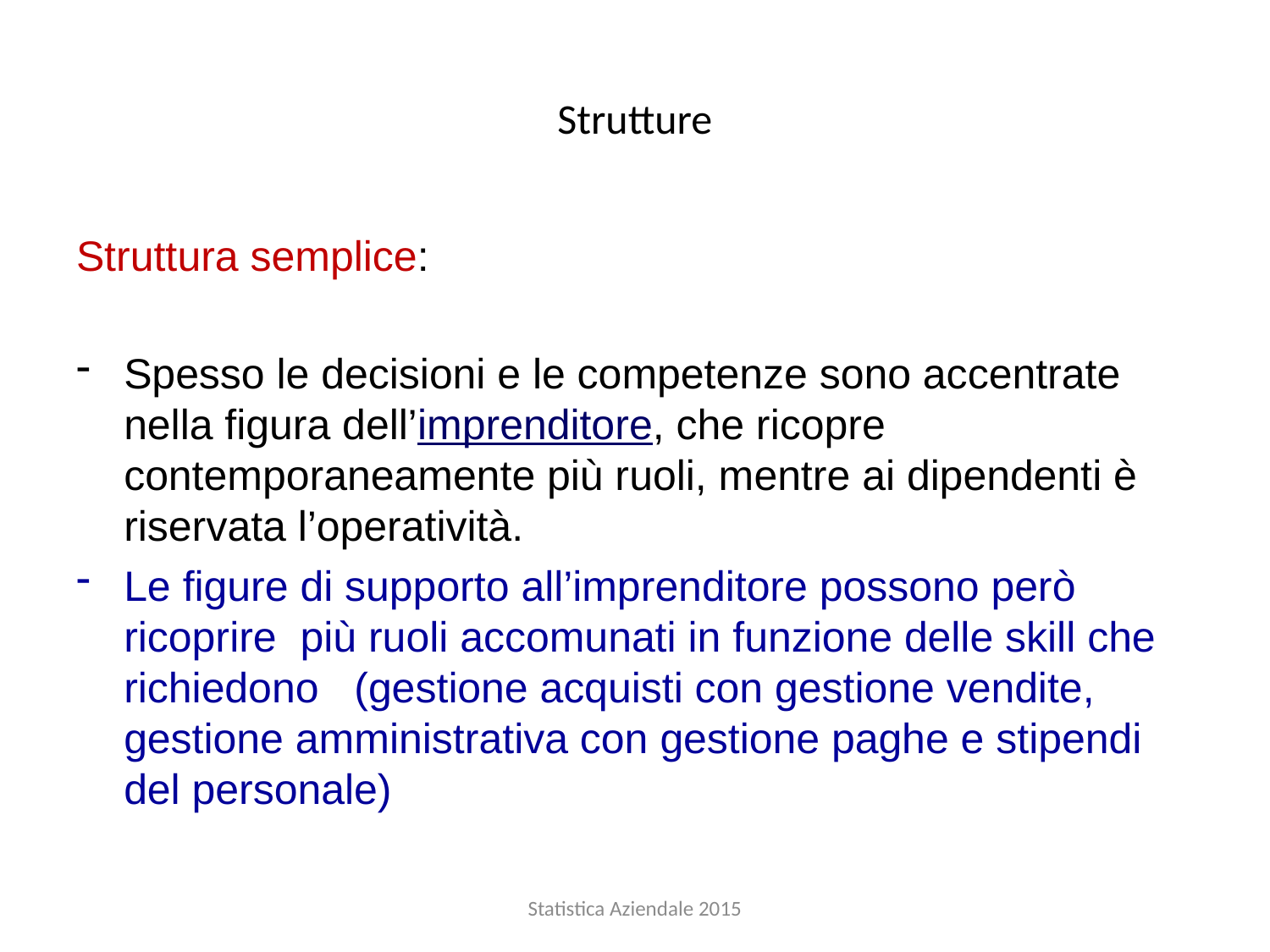

# Strutture
Struttura semplice:

Spesso le decisioni e le competenze sono accentrate nella figura dell’imprenditore, che ricopre contemporaneamente più ruoli, mentre ai dipendenti è riservata l’operatività.
Le figure di supporto all’imprenditore possono però ricoprire  più ruoli accomunati in funzione delle skill che richiedono   (gestione acquisti con gestione vendite, gestione amministrativa con gestione paghe e stipendi del personale)

Statistica Aziendale 2015